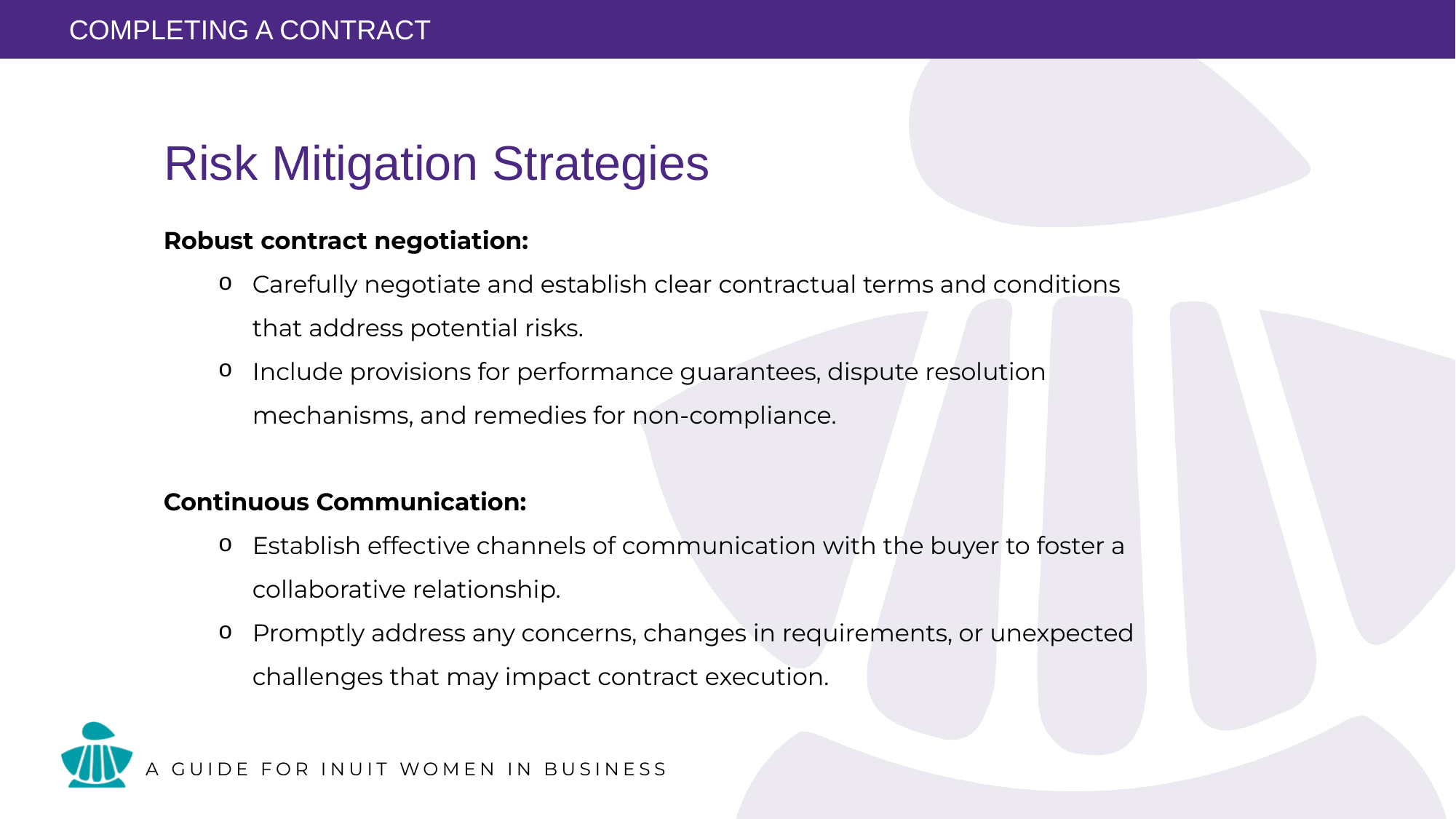

17
Risk Mitigation Strategies
Robust contract negotiation:
Carefully negotiate and establish clear contractual terms and conditions that address potential risks.
Include provisions for performance guarantees, dispute resolution mechanisms, and remedies for non-compliance.

Continuous Communication:
Establish effective channels of communication with the buyer to foster a collaborative relationship.
Promptly address any concerns, changes in requirements, or unexpected challenges that may impact contract execution.